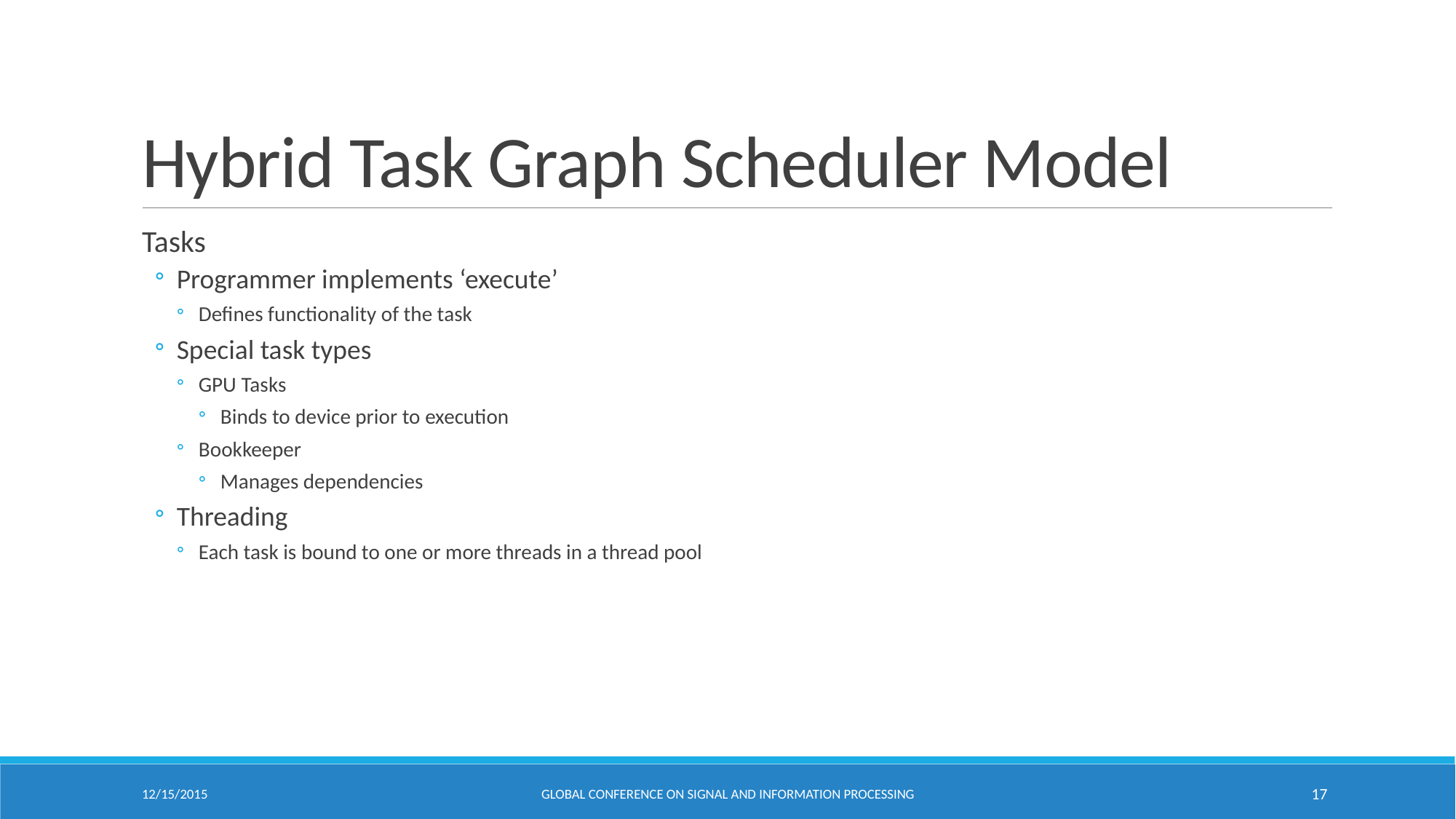

# Hybrid Task Graph Scheduler Model
Tasks
Programmer implements ‘execute’
Defines functionality of the task
Special task types
GPU Tasks
Binds to device prior to execution
Bookkeeper
Manages dependencies
Threading
Each task is bound to one or more threads in a thread pool

12/15/2015
Global Conference on Signal and Information Processing
17